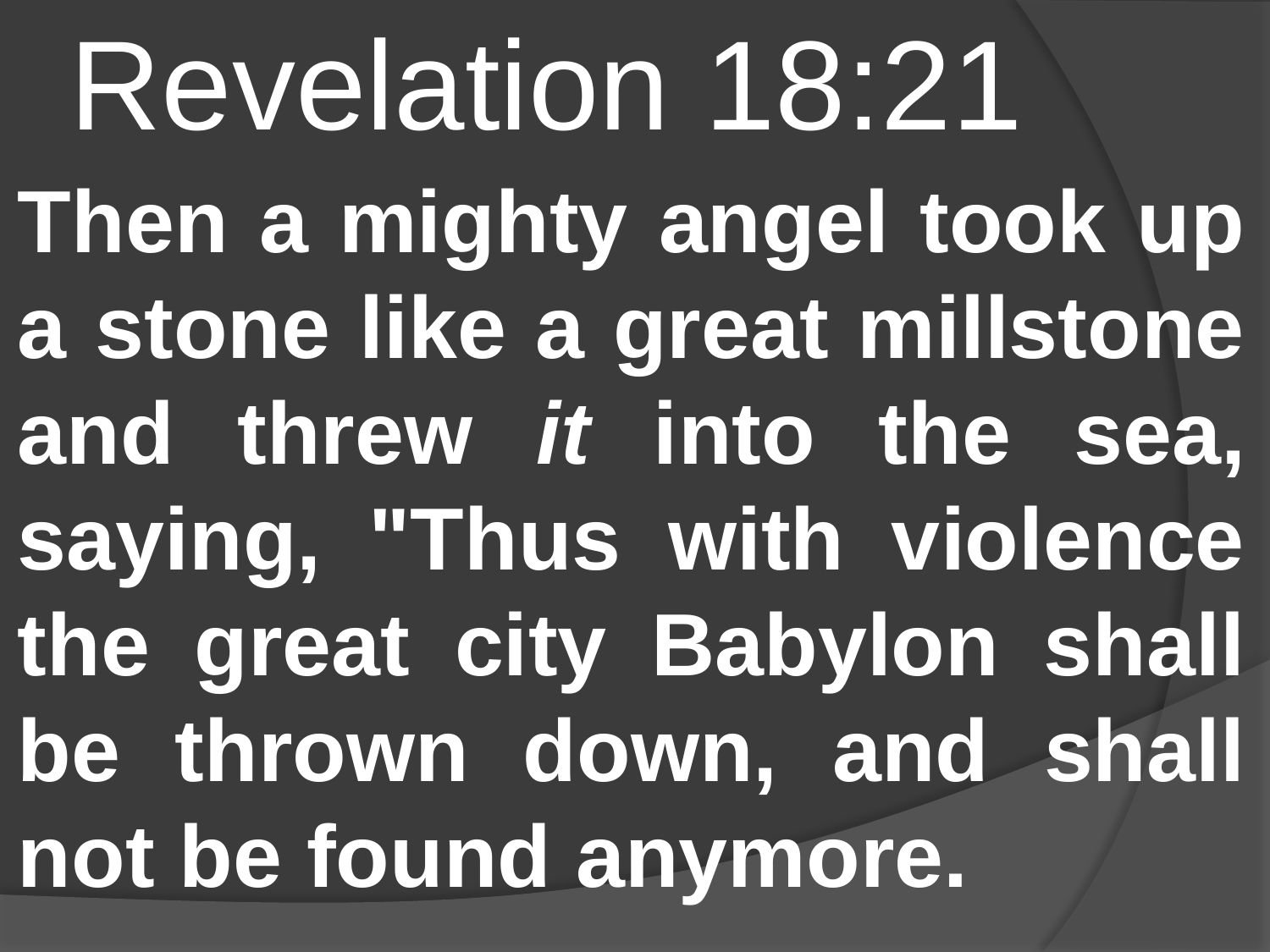

# Revelation 18:21
Then a mighty angel took up a stone like a great millstone and threw it into the sea, saying, "Thus with violence the great city Babylon shall be thrown down, and shall not be found anymore.